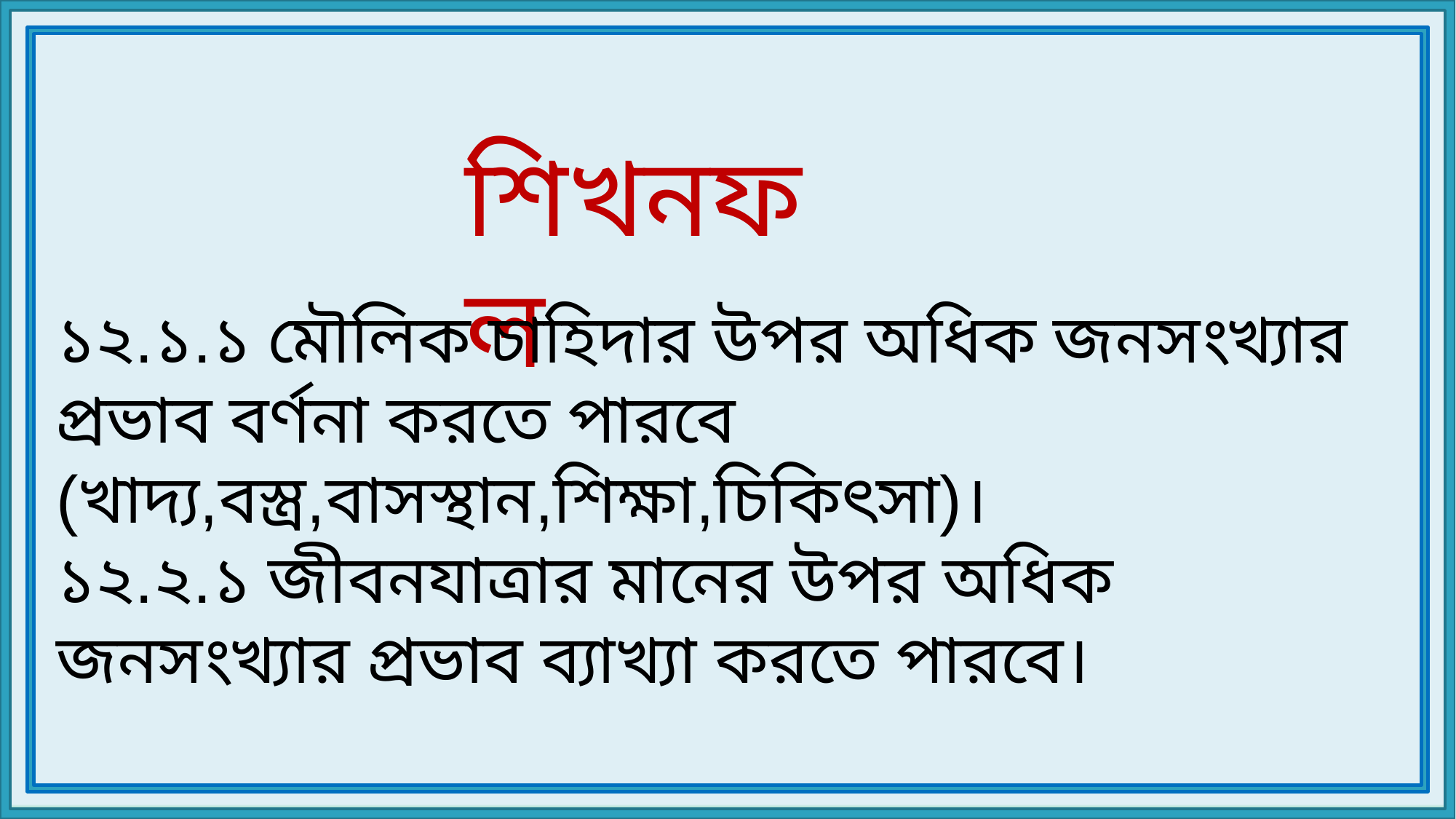

শিখনফল
১২.১.১ মৌলিক চাহিদার উপর অধিক জনসংখ্যার প্রভাব বর্ণনা করতে পারবে (খাদ্য,বস্ত্র,বাসস্থান,শিক্ষা,চিকিৎসা)।
১২.২.১ জীবনযাত্রার মানের উপর অধিক জনসংখ্যার প্রভাব ব্যাখ্যা করতে পারবে।